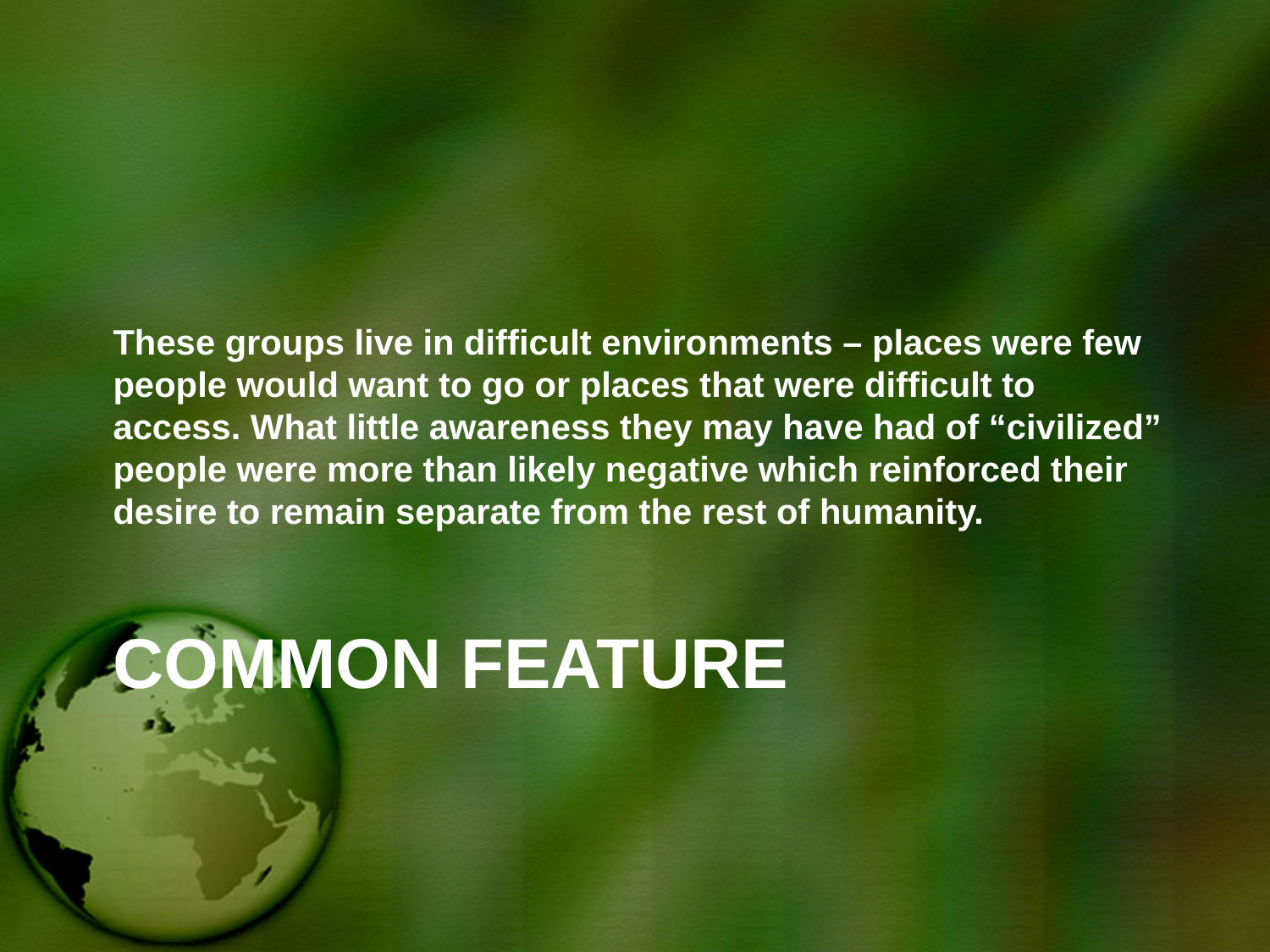

These groups live in difficult environments – places were few people would want to go or places that were difficult to access. What little awareness they may have had of “civilized” people were more than likely negative which reinforced their desire to remain separate from the rest of humanity.
# Common feature